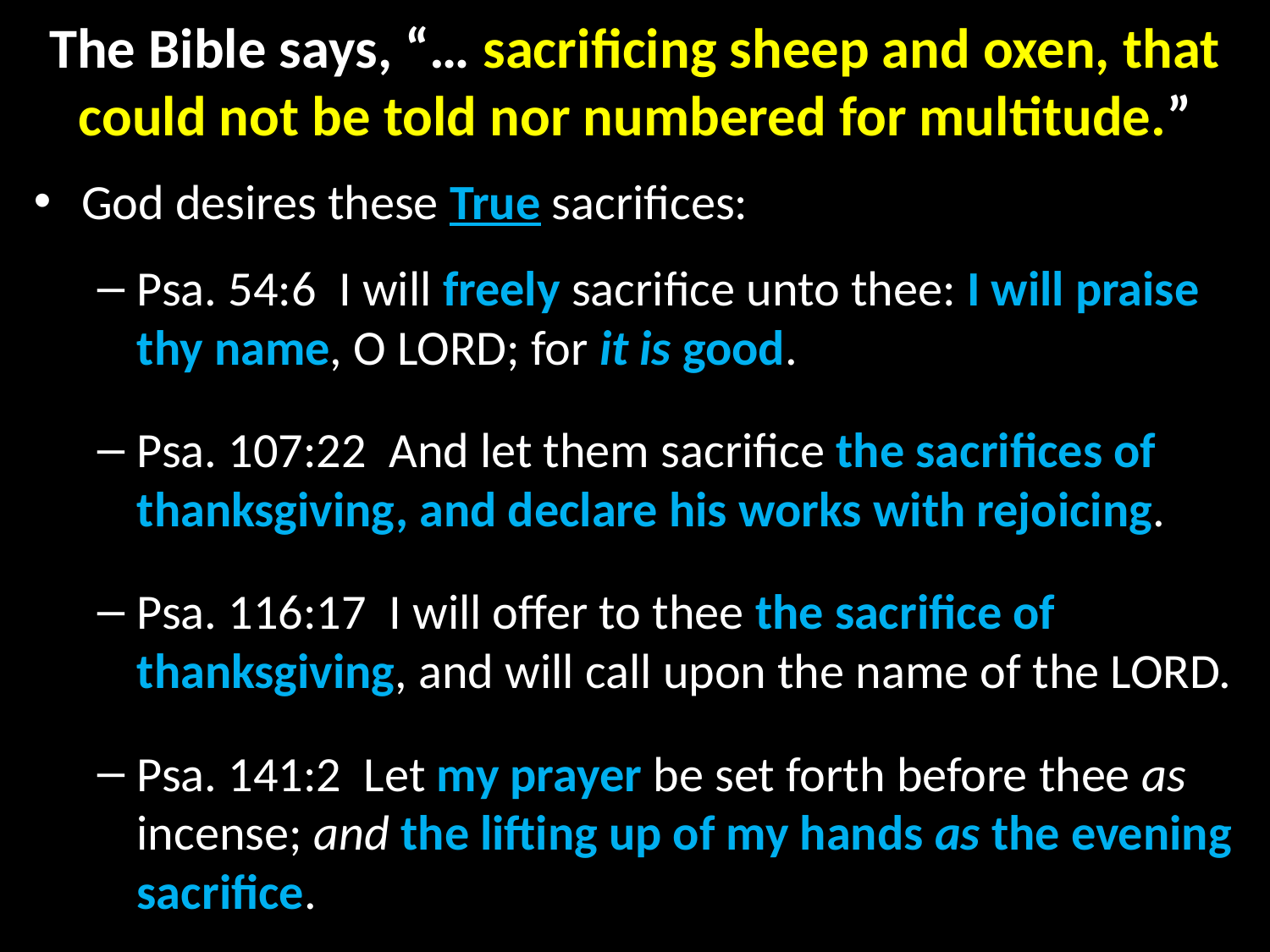

# The Bible says, “… sacrificing sheep and oxen, that could not be told nor numbered for multitude.”
God desires these True sacrifices:

Psa. 54:6  I will freely sacrifice unto thee: I will praise thy name, O LORD; for it is good.

Psa. 107:22  And let them sacrifice the sacrifices of thanksgiving, and declare his works with rejoicing.

Psa. 116:17  I will offer to thee the sacrifice of thanksgiving, and will call upon the name of the LORD.

Psa. 141:2  Let my prayer be set forth before thee as incense; and the lifting up of my hands as the evening sacrifice.